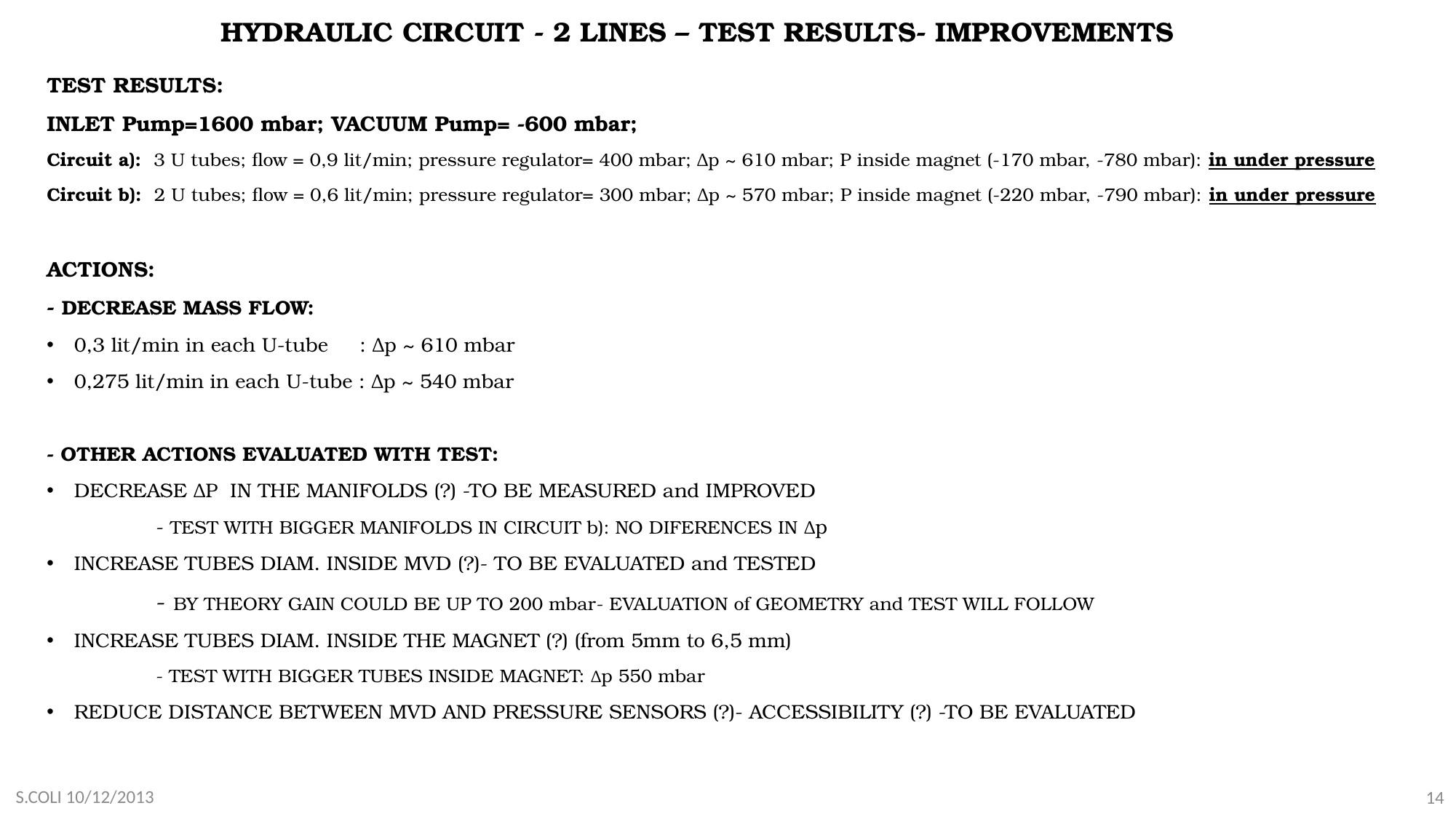

HYDRAULIC CIRCUIT - 2 LINES – TEST RESULTS- IMPROVEMENTS
TEST RESULTS:
INLET Pump=1600 mbar; VACUUM Pump= -600 mbar;
Circuit a):  3 U tubes; flow = 0,9 lit/min; pressure regulator= 400 mbar; Δp ~ 610 mbar; P inside magnet (-170 mbar, -780 mbar): in under pressure
Circuit b):  2 U tubes; flow = 0,6 lit/min; pressure regulator= 300 mbar; Δp ~ 570 mbar; P inside magnet (-220 mbar, -790 mbar): in under pressure

ACTIONS:
- DECREASE MASS FLOW:
0,3 lit/min in each U-tube     : Δp ~ 610 mbar
0,275 lit/min in each U-tube : Δp ~ 540 mbar

- OTHER ACTIONS EVALUATED WITH TEST:
DECREASE ΔP  IN THE MANIFOLDS (?) -TO BE MEASURED and IMPROVED
	- TEST WITH BIGGER MANIFOLDS IN CIRCUIT b): NO DIFERENCES IN Δp
INCREASE TUBES DIAM. INSIDE MVD (?)- TO BE EVALUATED and TESTED
	- BY THEORY GAIN COULD BE UP TO 200 mbar- EVALUATION of GEOMETRY and TEST WILL FOLLOW
INCREASE TUBES DIAM. INSIDE THE MAGNET (?) (from 5mm to 6,5 mm)
	- TEST WITH BIGGER TUBES INSIDE MAGNET: Δp 550 mbar
REDUCE DISTANCE BETWEEN MVD AND PRESSURE SENSORS (?)- ACCESSIBILITY (?) -TO BE EVALUATED

S.COLI 10/12/2013
14